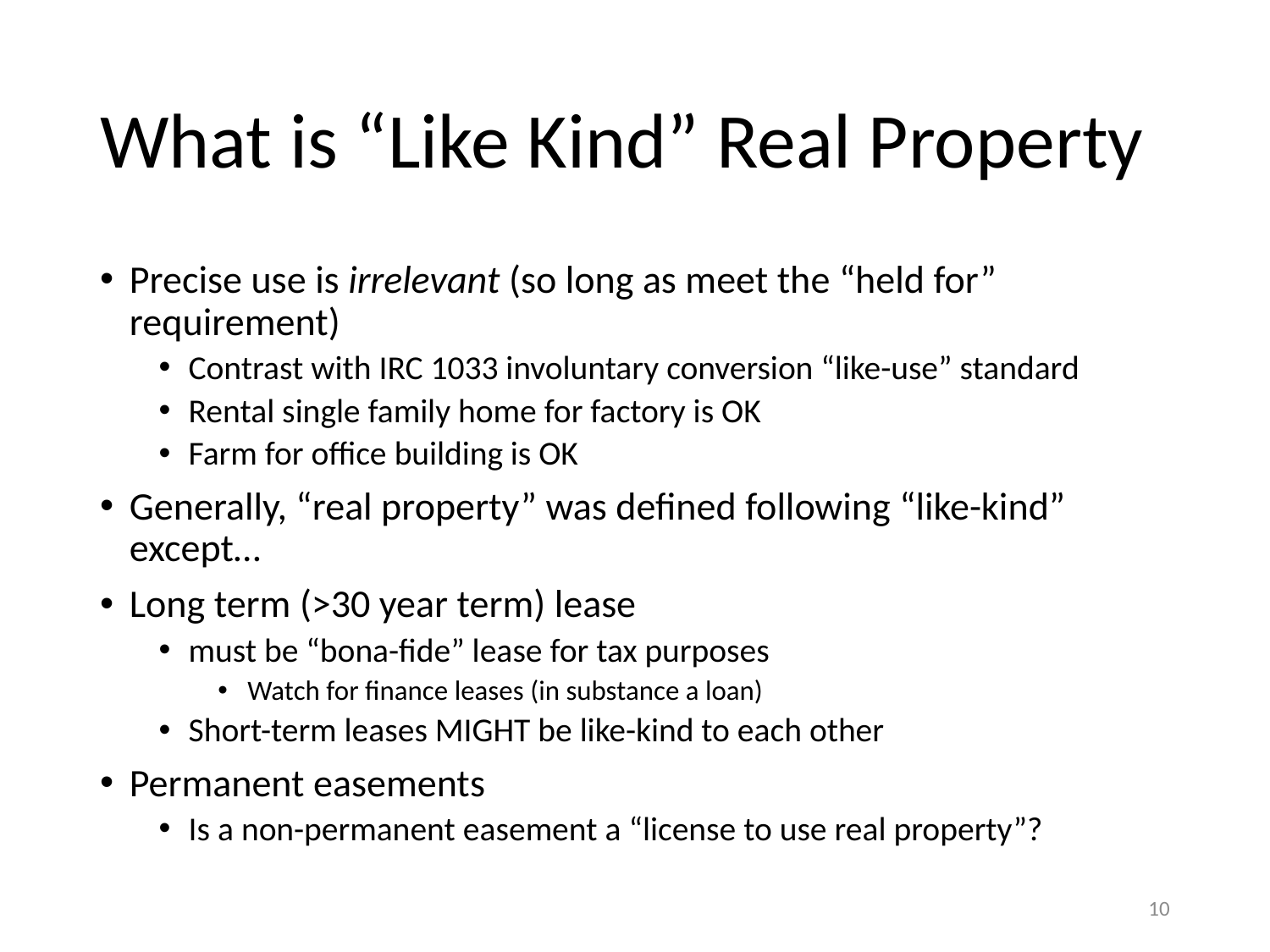

# What is “Like Kind” Real Property
Precise use is irrelevant (so long as meet the “held for” requirement)
Contrast with IRC 1033 involuntary conversion “like-use” standard
Rental single family home for factory is OK
Farm for office building is OK
Generally, “real property” was defined following “like-kind” except…
Long term (>30 year term) lease
must be “bona-fide” lease for tax purposes
Watch for finance leases (in substance a loan)
Short-term leases MIGHT be like-kind to each other
Permanent easements
Is a non-permanent easement a “license to use real property”?
10